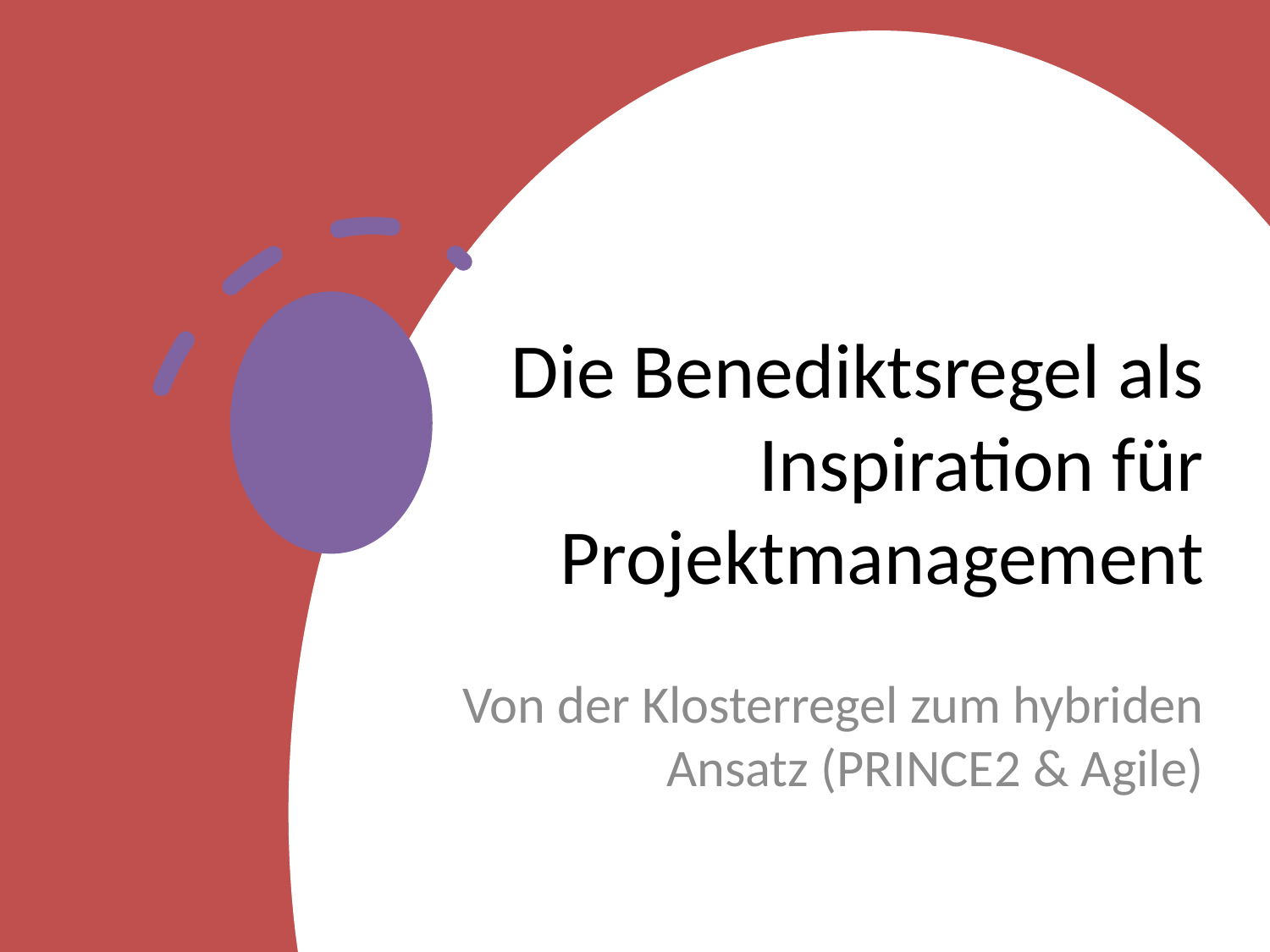

# Die Benediktsregel als Inspiration für Projektmanagement

Von der Klosterregel zum hybriden Ansatz (PRINCE2 & Agile)